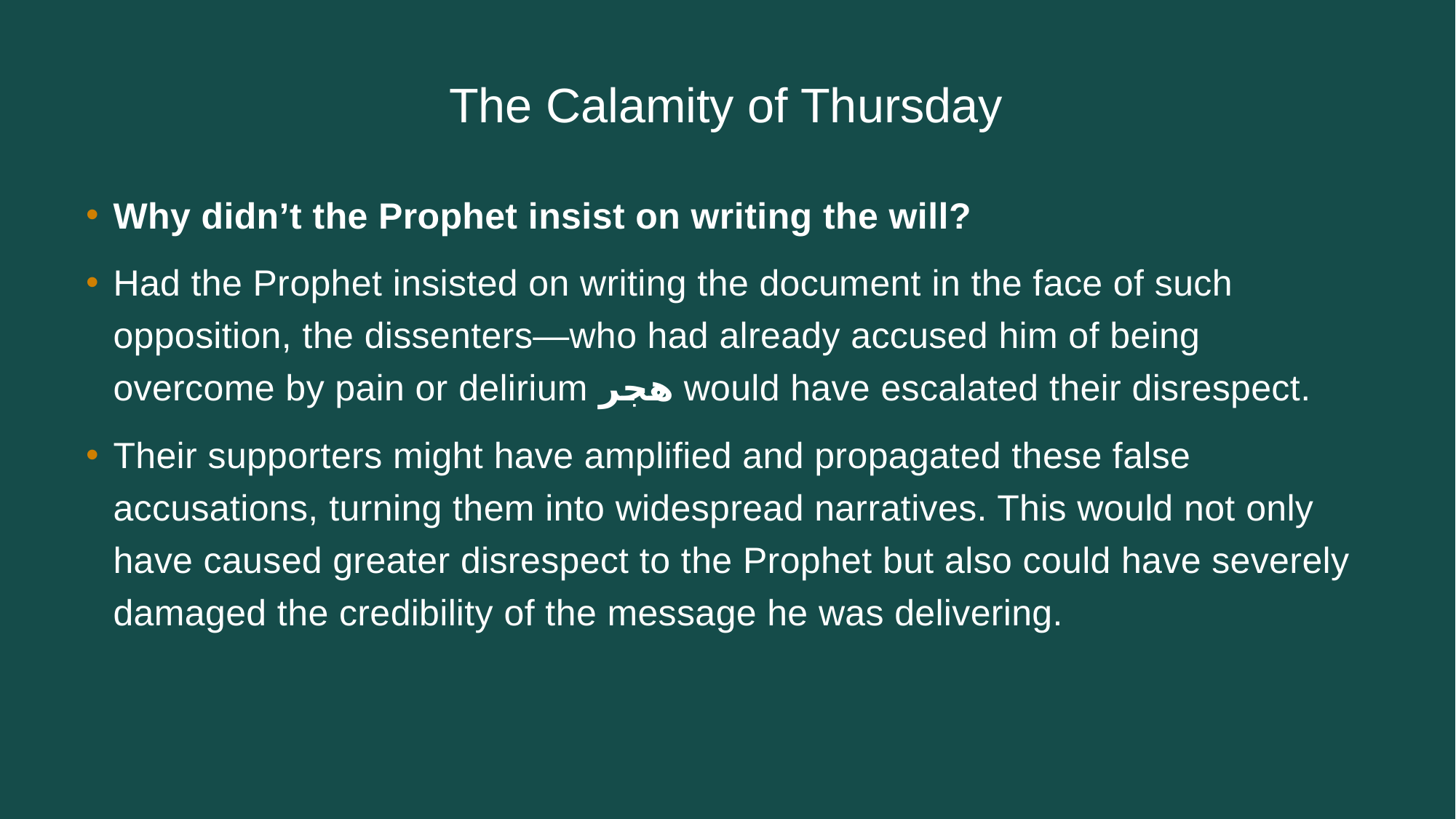

# The Calamity of Thursday
Why didn’t the Prophet insist on writing the will?
Had the Prophet insisted on writing the document in the face of such opposition, the dissenters—who had already accused him of being overcome by pain or delirium هجر would have escalated their disrespect.
Their supporters might have amplified and propagated these false accusations, turning them into widespread narratives. This would not only have caused greater disrespect to the Prophet but also could have severely damaged the credibility of the message he was delivering.